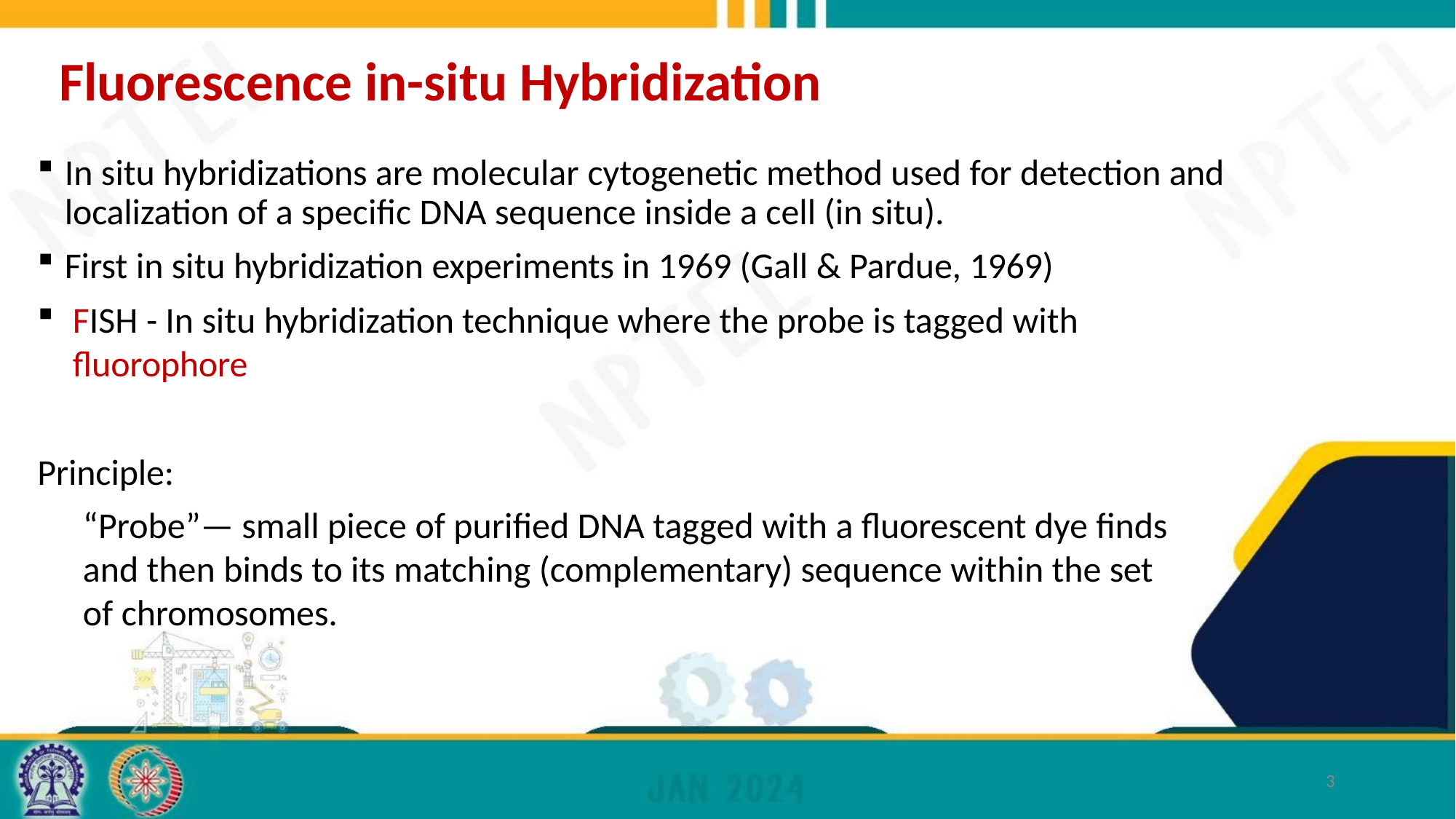

# Fluorescence in-situ Hybridization
In situ hybridizations are molecular cytogenetic method used for detection and localization of a specific DNA sequence inside a cell (in situ).
First in situ hybridization experiments in 1969 (Gall & Pardue, 1969)
FISH - In situ hybridization technique where the probe is tagged with fluorophore

Principle:
“Probe”— small piece of purified DNA tagged with a fluorescent dye finds and then binds to its matching (complementary) sequence within the set of chromosomes.
3